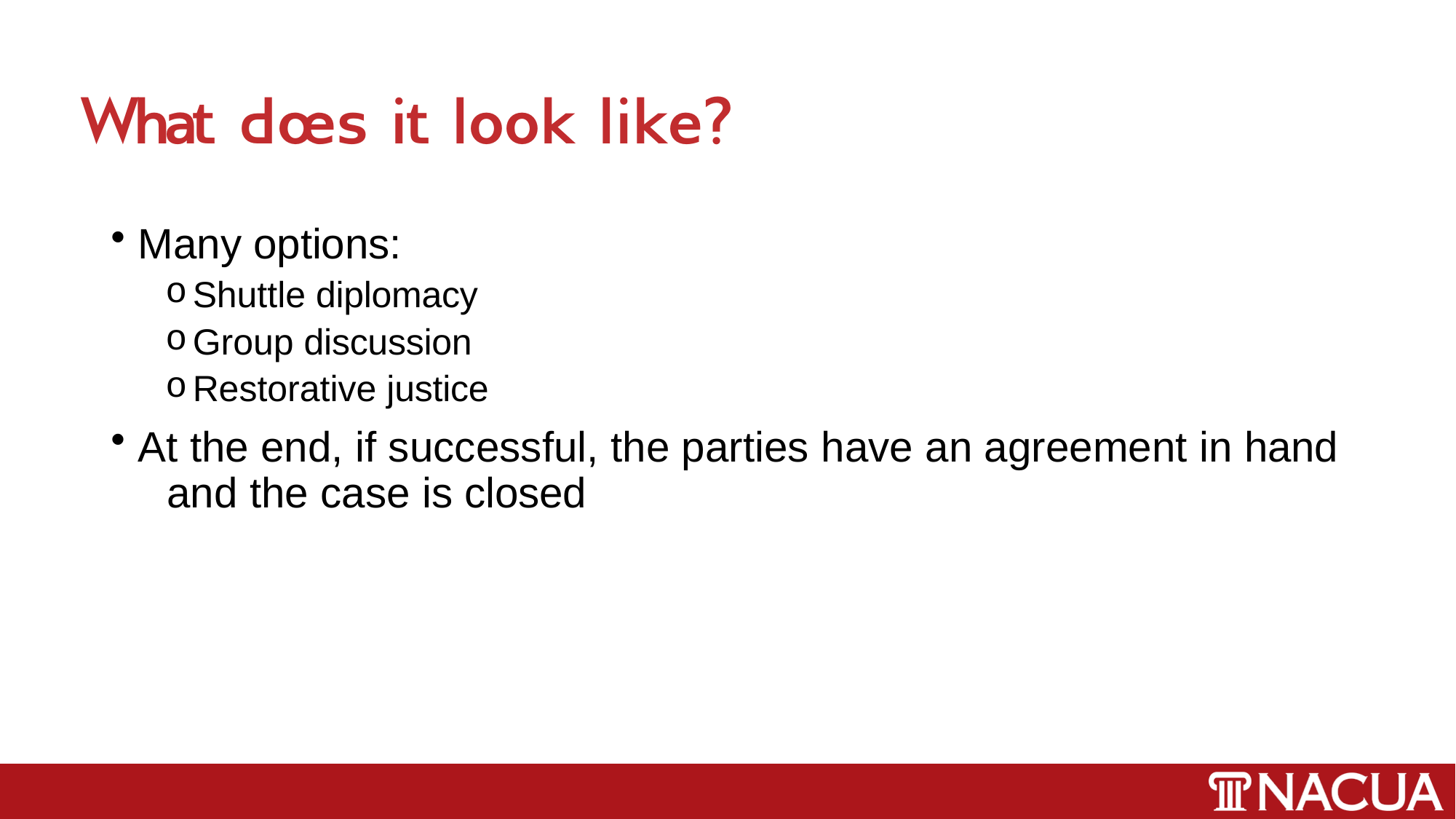

# What does it look like?
Many options:
Shuttle diplomacy
Group discussion
Restorative justice
At the end, if successful, the parties have an agreement in hand 	and the case is closed